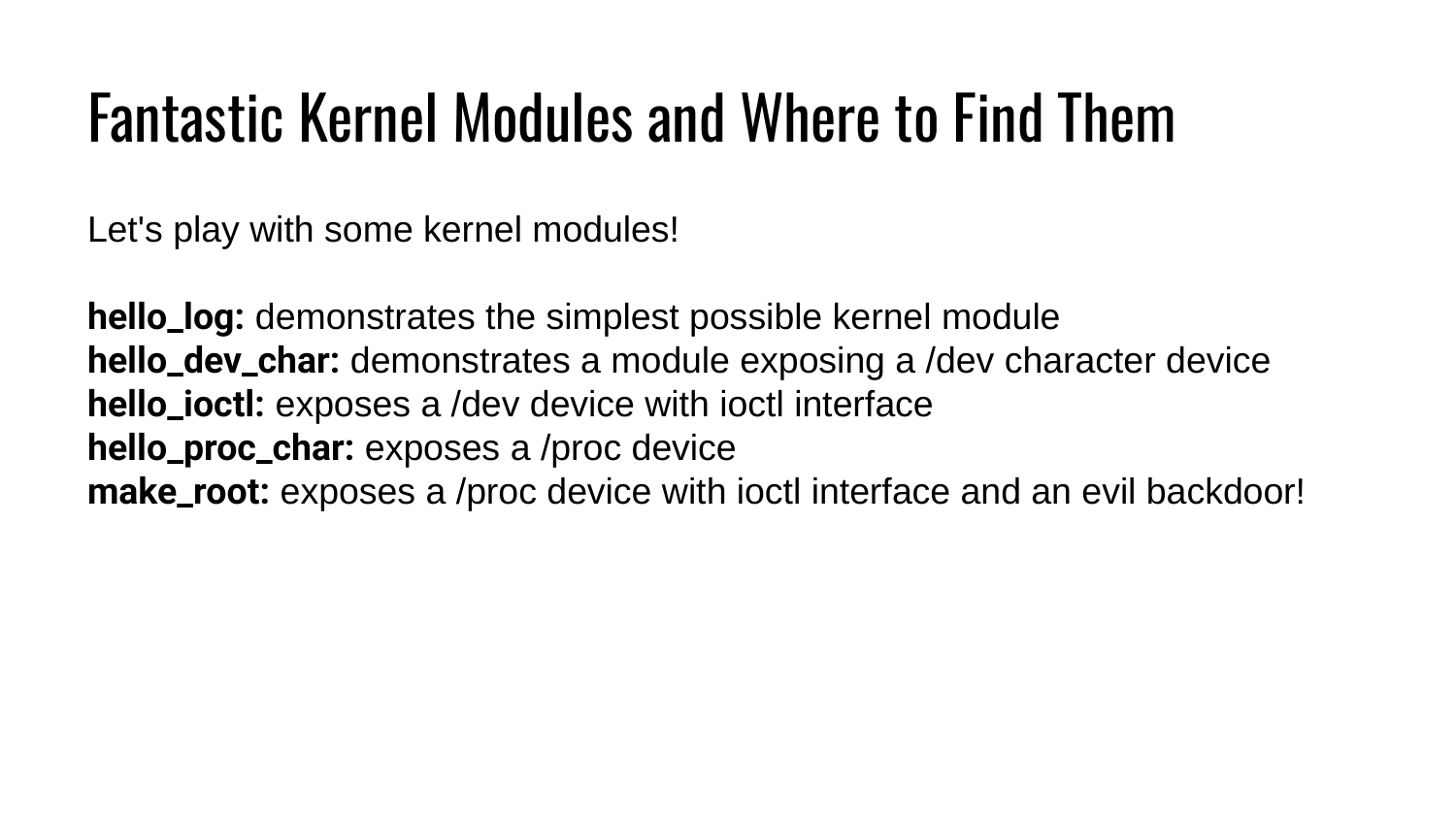

# Fantastic Kernel Modules and Where to Find Them
Let's play with some kernel modules!

hello_log: demonstrates the simplest possible kernel module
hello_dev_char: demonstrates a module exposing a /dev character device
hello_ioctl: exposes a /dev device with ioctl interface
hello_proc_char: exposes a /proc device
make_root: exposes a /proc device with ioctl interface and an evil backdoor!